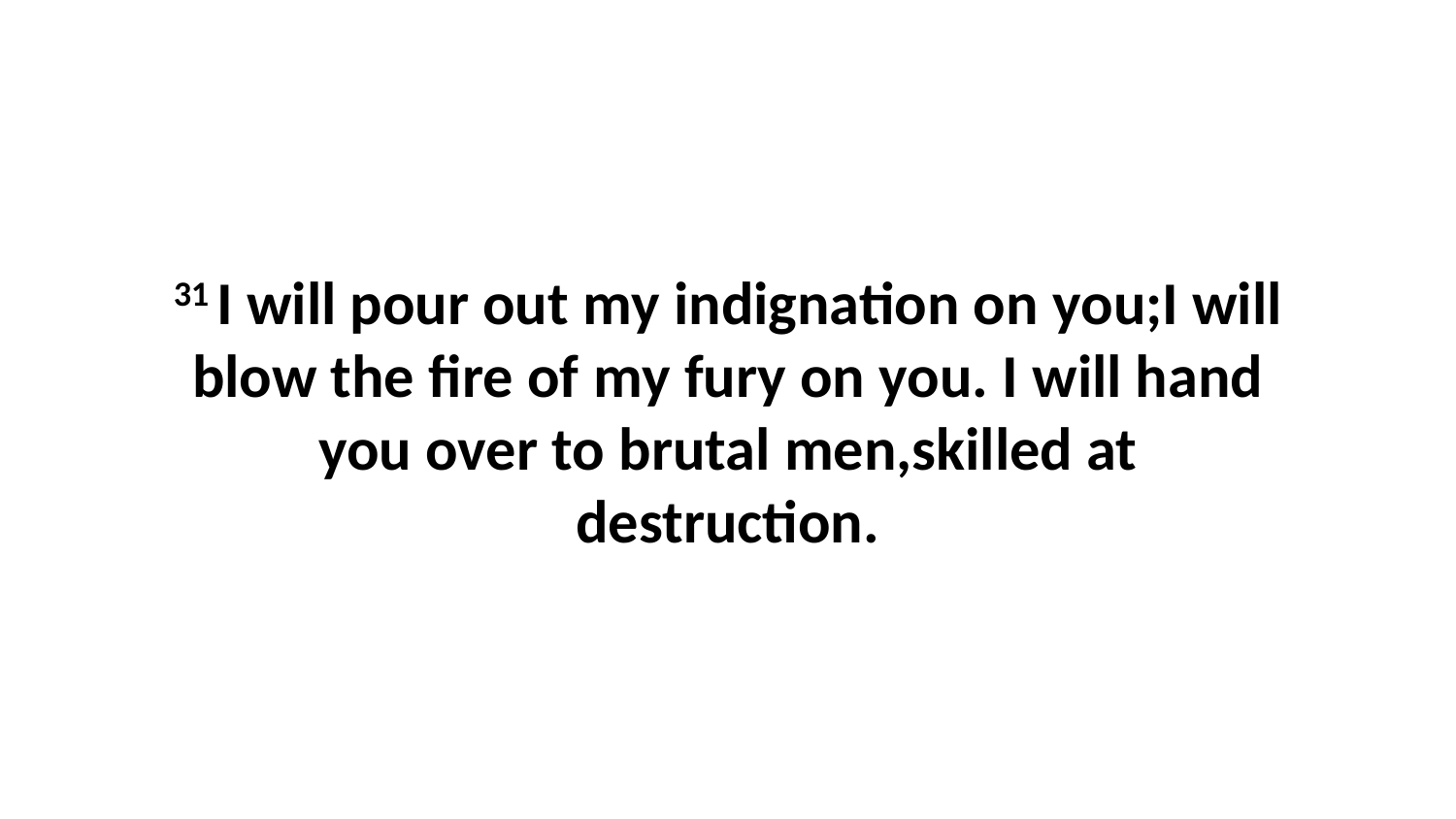

31 I will pour out my indignation on you;I will blow the fire of my fury on you. I will hand you over to brutal men,skilled at destruction.